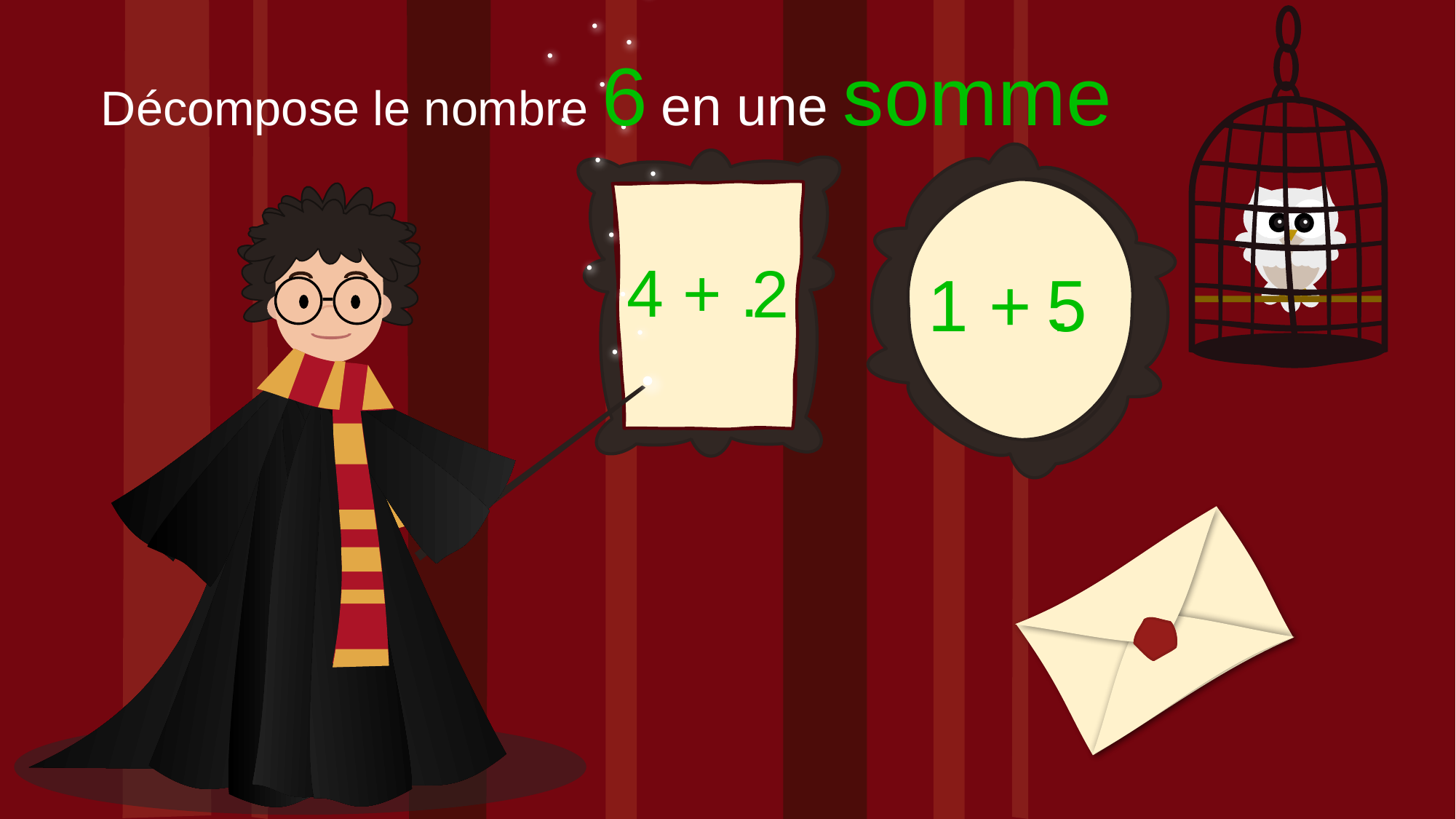

Décompose le nombre 6 en une somme

4 + .
2
5
1 + .